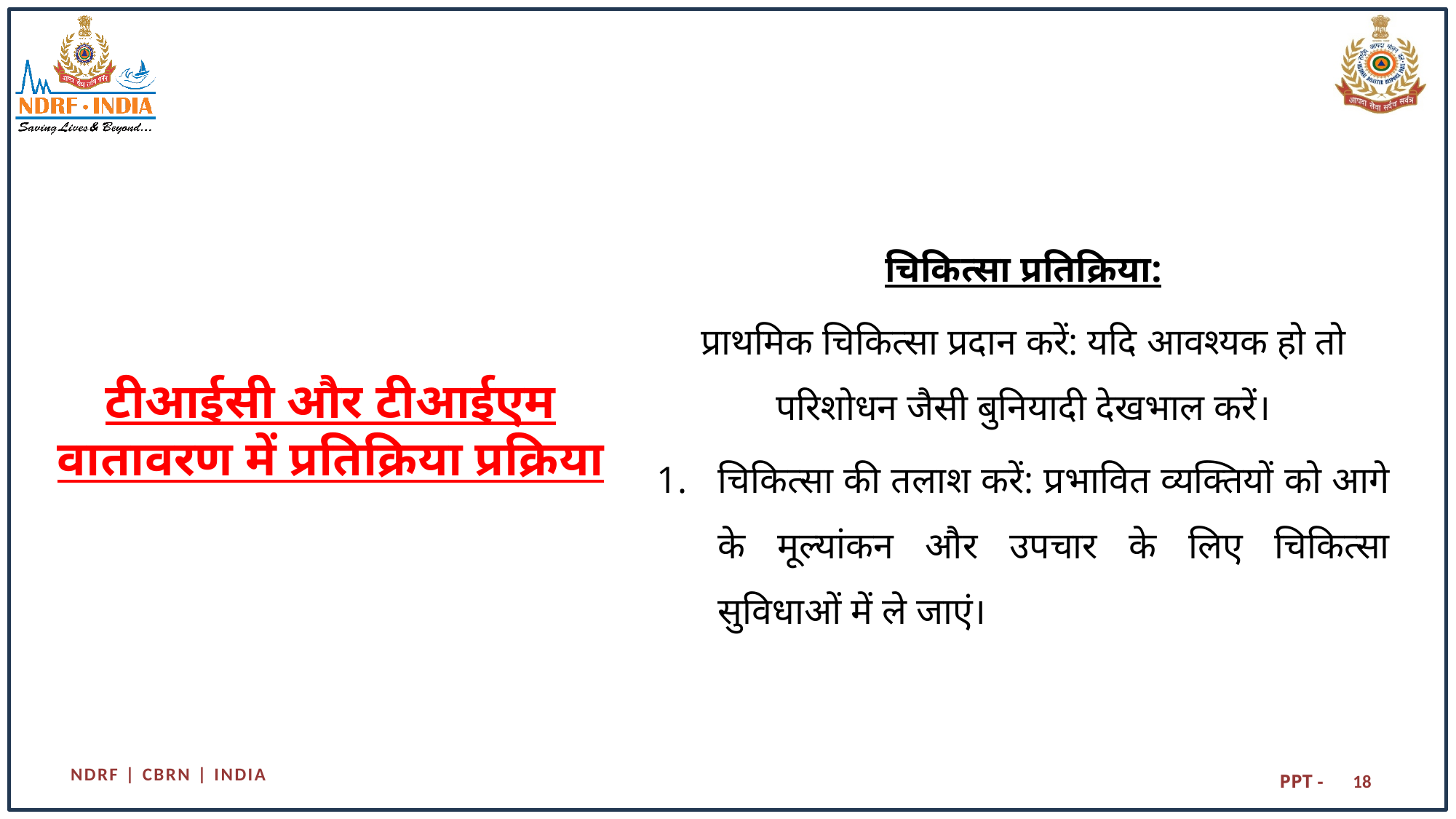

चिकित्सा प्रतिक्रिया:
प्राथमिक चिकित्सा प्रदान करें: यदि आवश्यक हो तो परिशोधन जैसी बुनियादी देखभाल करें।
चिकित्सा की तलाश करें: प्रभावित व्यक्तियों को आगे के मूल्यांकन और उपचार के लिए चिकित्सा सुविधाओं में ले जाएं।
# टीआईसी और टीआईएम वातावरण में प्रतिक्रिया प्रक्रिया